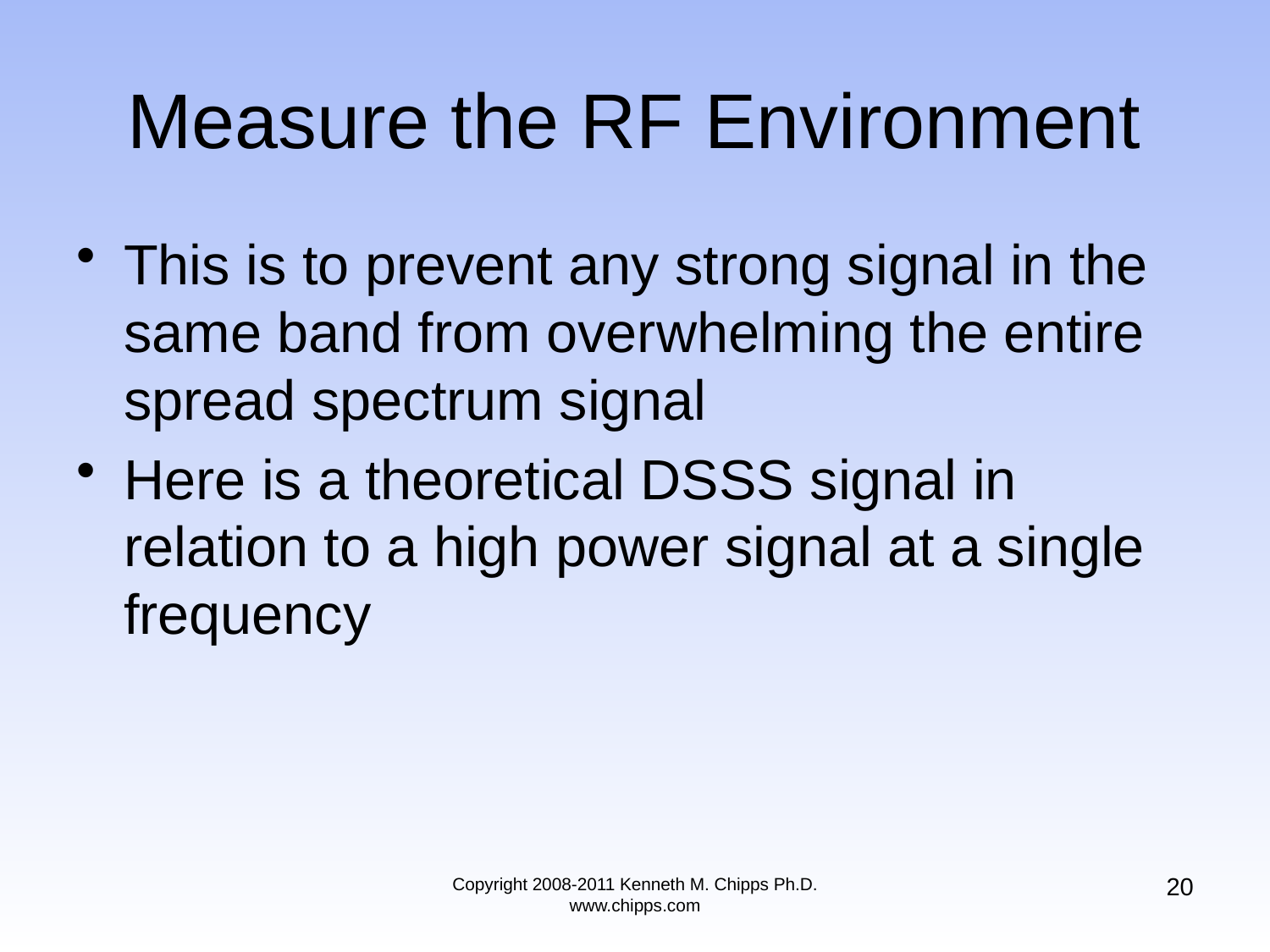

# Measure the RF Environment
This is to prevent any strong signal in the same band from overwhelming the entire spread spectrum signal
Here is a theoretical DSSS signal in relation to a high power signal at a single frequency
20
Copyright 2008-2011 Kenneth M. Chipps Ph.D. www.chipps.com